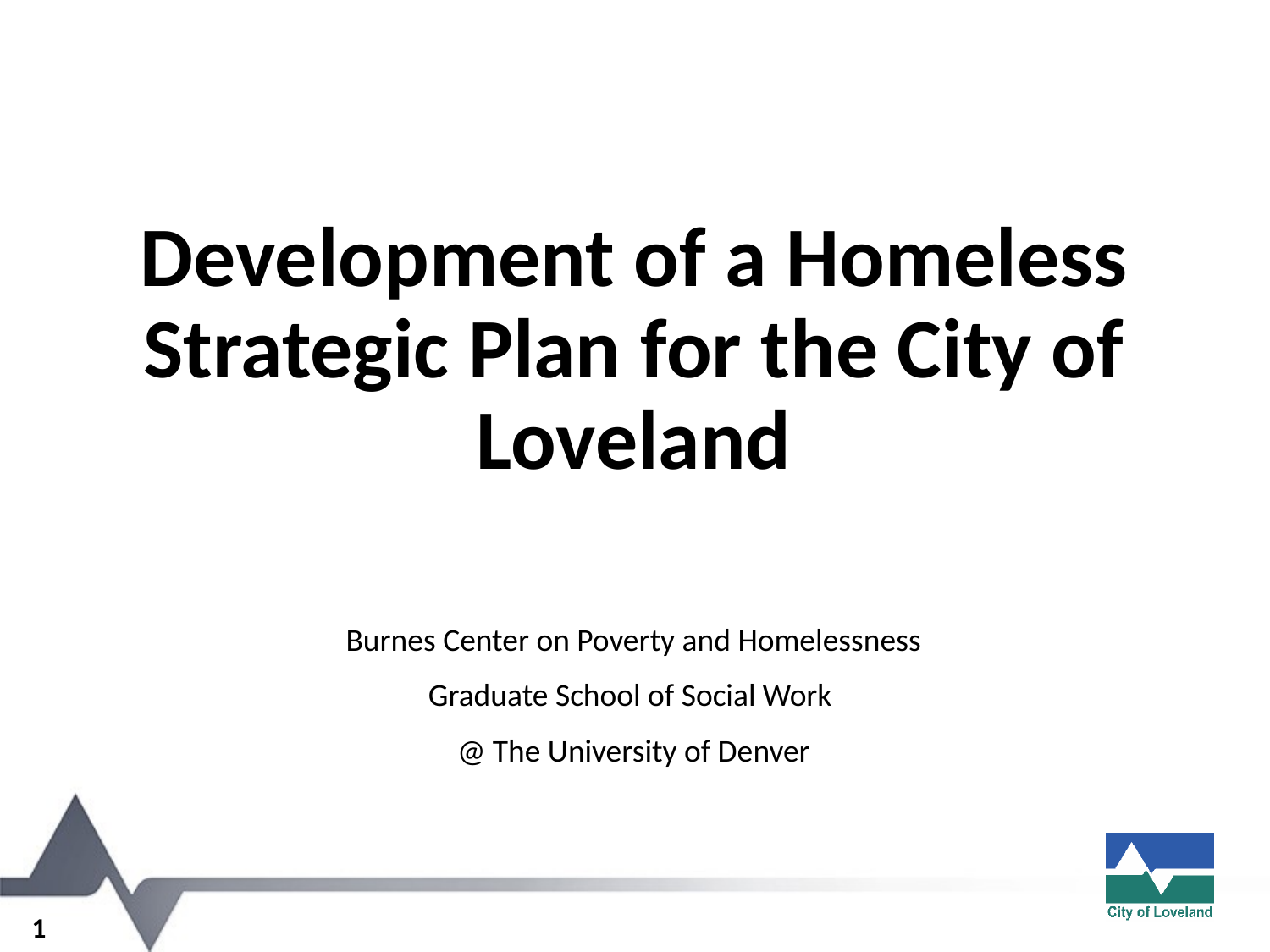

# Development of a Homeless Strategic Plan for the City of Loveland
Burnes Center on Poverty and Homelessness
Graduate School of Social Work
@ The University of Denver
1